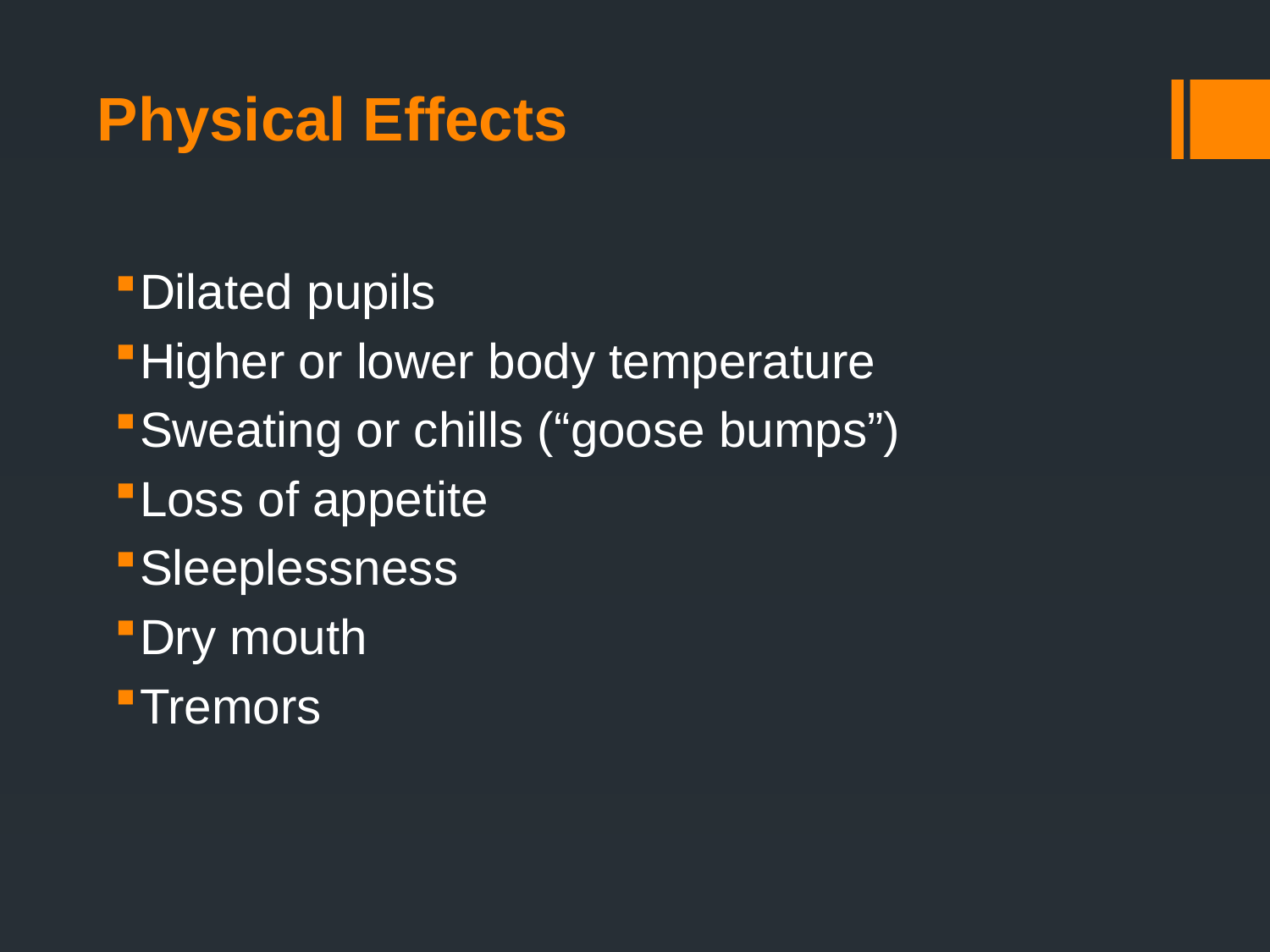

# Physical Effects
Dilated pupils
Higher or lower body temperature
Sweating or chills (“goose bumps”)
Loss of appetite
Sleeplessness
Dry mouth
Tremors